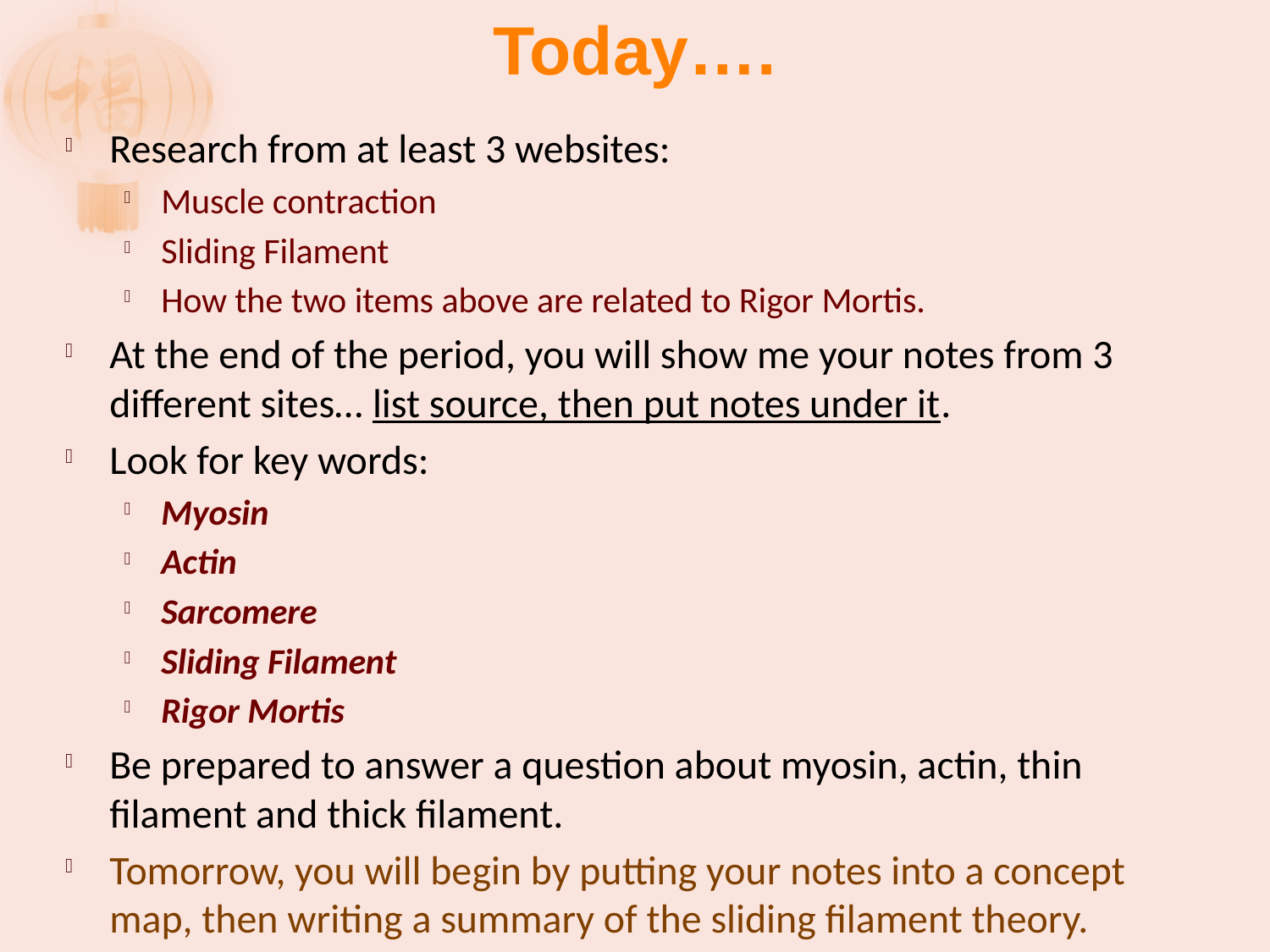

# Today….
Research from at least 3 websites:
Muscle contraction
Sliding Filament
How the two items above are related to Rigor Mortis.
At the end of the period, you will show me your notes from 3 different sites… list source, then put notes under it.
Look for key words:
Myosin
Actin
Sarcomere
Sliding Filament
Rigor Mortis
Be prepared to answer a question about myosin, actin, thin filament and thick filament.
Tomorrow, you will begin by putting your notes into a concept map, then writing a summary of the sliding filament theory.